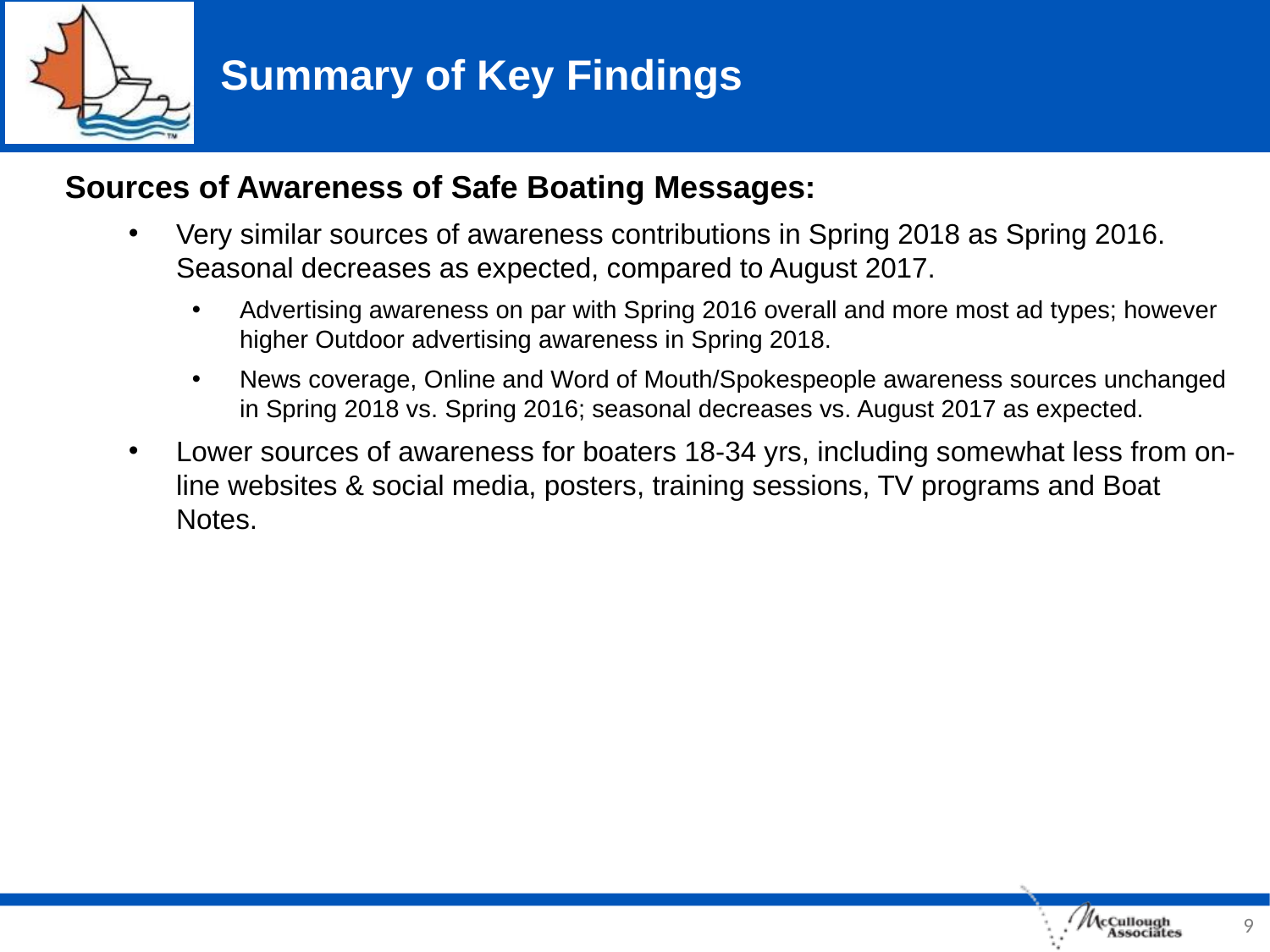

# Summary of Key Findings
Sources of Awareness of Safe Boating Messages:
Very similar sources of awareness contributions in Spring 2018 as Spring 2016. Seasonal decreases as expected, compared to August 2017.
Advertising awareness on par with Spring 2016 overall and more most ad types; however higher Outdoor advertising awareness in Spring 2018.
News coverage, Online and Word of Mouth/Spokespeople awareness sources unchanged in Spring 2018 vs. Spring 2016; seasonal decreases vs. August 2017 as expected.
Lower sources of awareness for boaters 18-34 yrs, including somewhat less from on-line websites & social media, posters, training sessions, TV programs and Boat Notes.
9